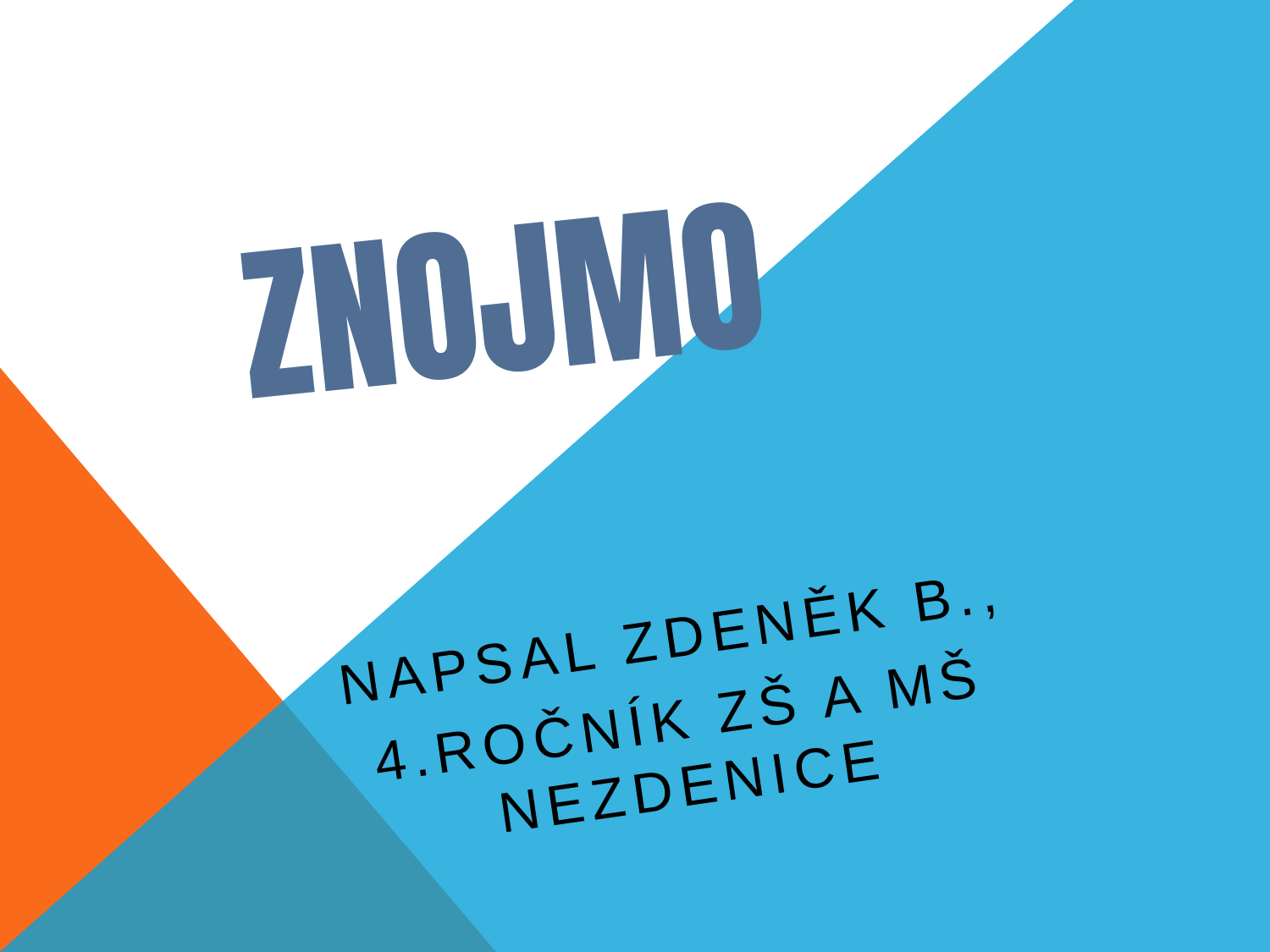

# Znojmo
Napsal Zdeněk B.,
4.Ročník Zš a MŠ nEZDENICE